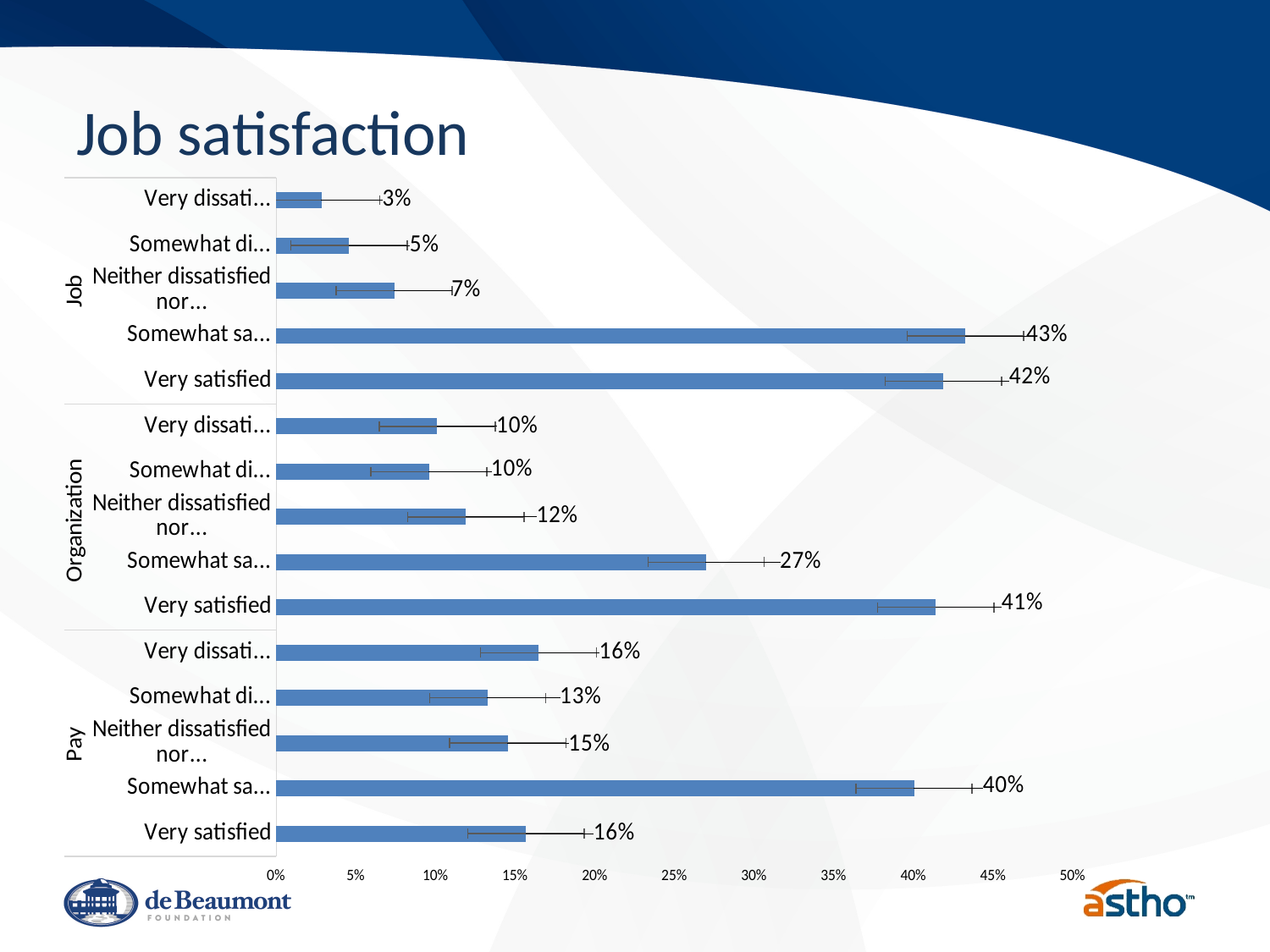

# Job satisfaction

### Chart

| Category |  |
|---|---|
| Very dissatisfied | 0.0285621 |
| Somewhat dissatisfied | 0.0457834 |
| Neither dissatisfied
nor satisfied | 0.0740469 |
| Somewhat satisfied | 0.4327253 |
| Very satisfied | 0.4188823 |
| Very dissatisfied | 0.101134 |
| Somewhat dissatisfied | 0.0958263 |
| Neither dissatisfied
nor satisfied | 0.1190652 |
| Somewhat satisfied | 0.2698373 |
| Very satisfied | 0.4141371 |
| Very dissatisfied | 0.1646692 |
| Somewhat dissatisfied | 0.1327264 |
| Neither dissatisfied
nor satisfied | 0.1454015 |
| Somewhat satisfied | 0.4003582 |
| Very satisfied | 0.1568446 |